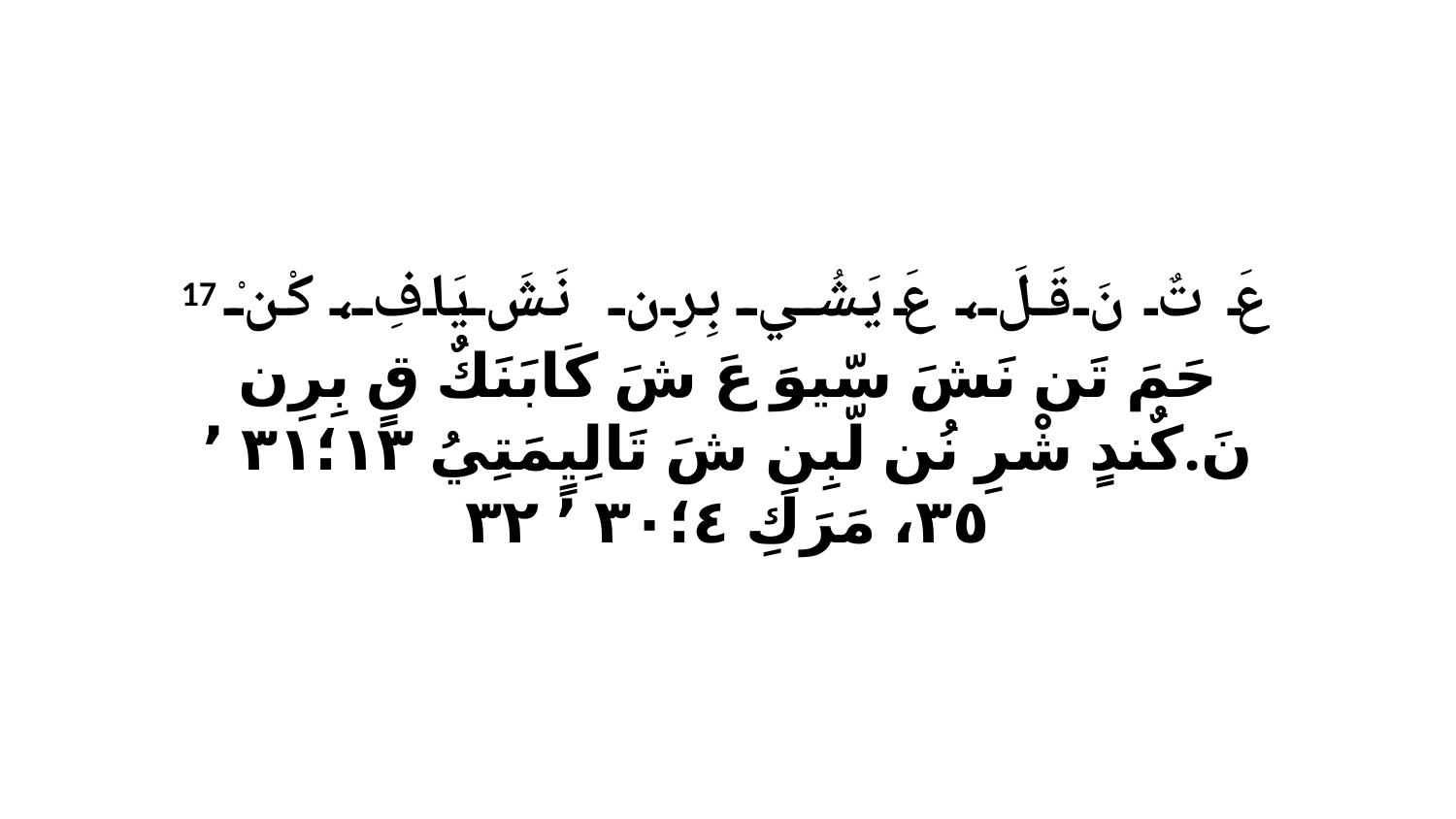

17 عَ تٌ نَ قَلَ، عَ يَشُي بِرِن نَشَ يَافِ، كْنْ حَمَ تَن نَشَ سّيوَ عَ شَ كَابَنَكٌ قٍ بِرِن نَ.كٌندٍ شْرِ نُن لّبِنِ شَ تَالِيٍمَتِيُ ١٣‏؛٣١ ٬ ٣٥، مَرَكِ ٤‏؛٣٠ ٬ ٣٢